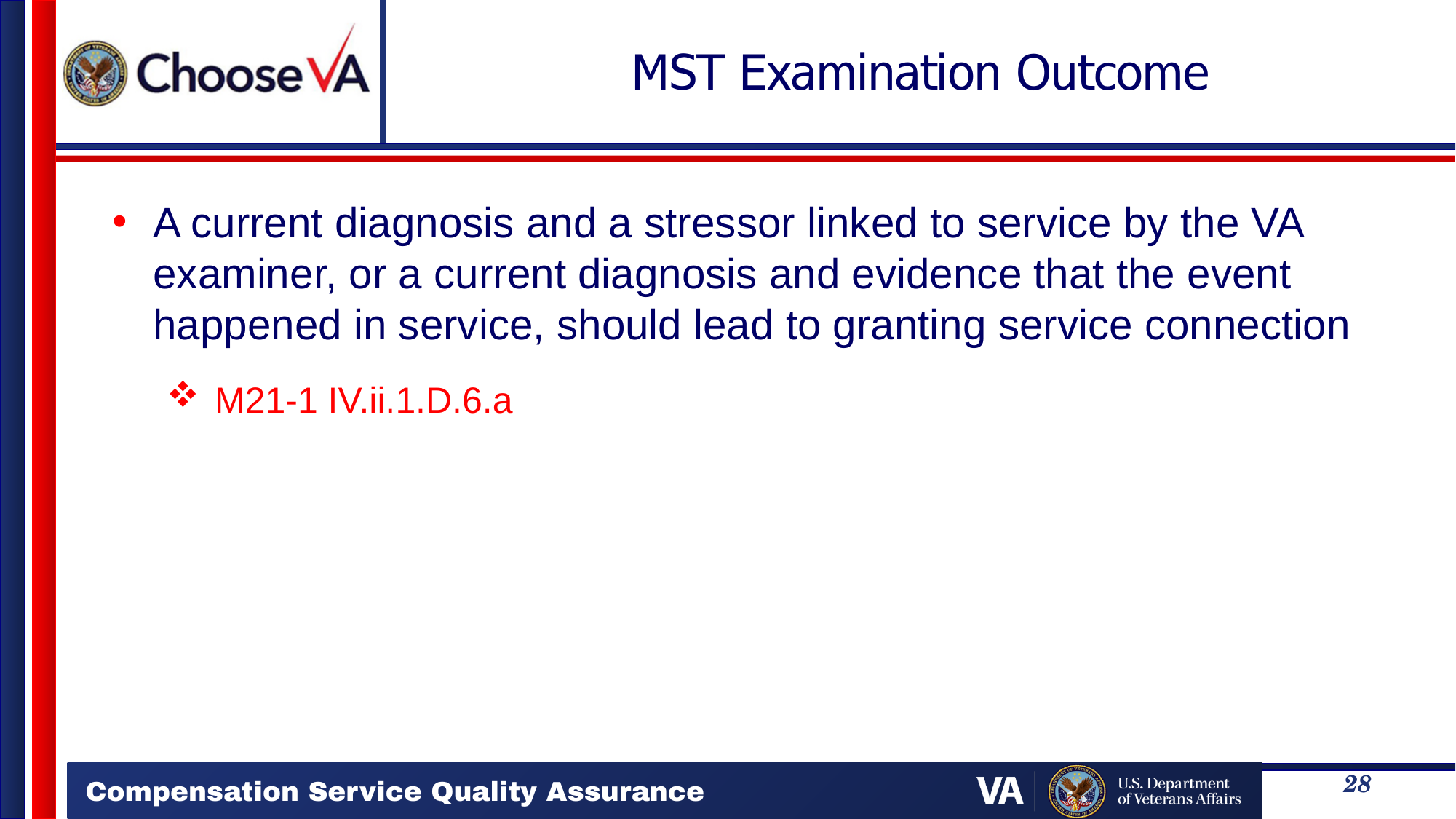

# MST Examination Outcome
A current diagnosis and a stressor linked to service by the VA examiner, or a current diagnosis and evidence that the event happened in service, should lead to granting service connection

M21-1 IV.ii.1.D.6.a
28